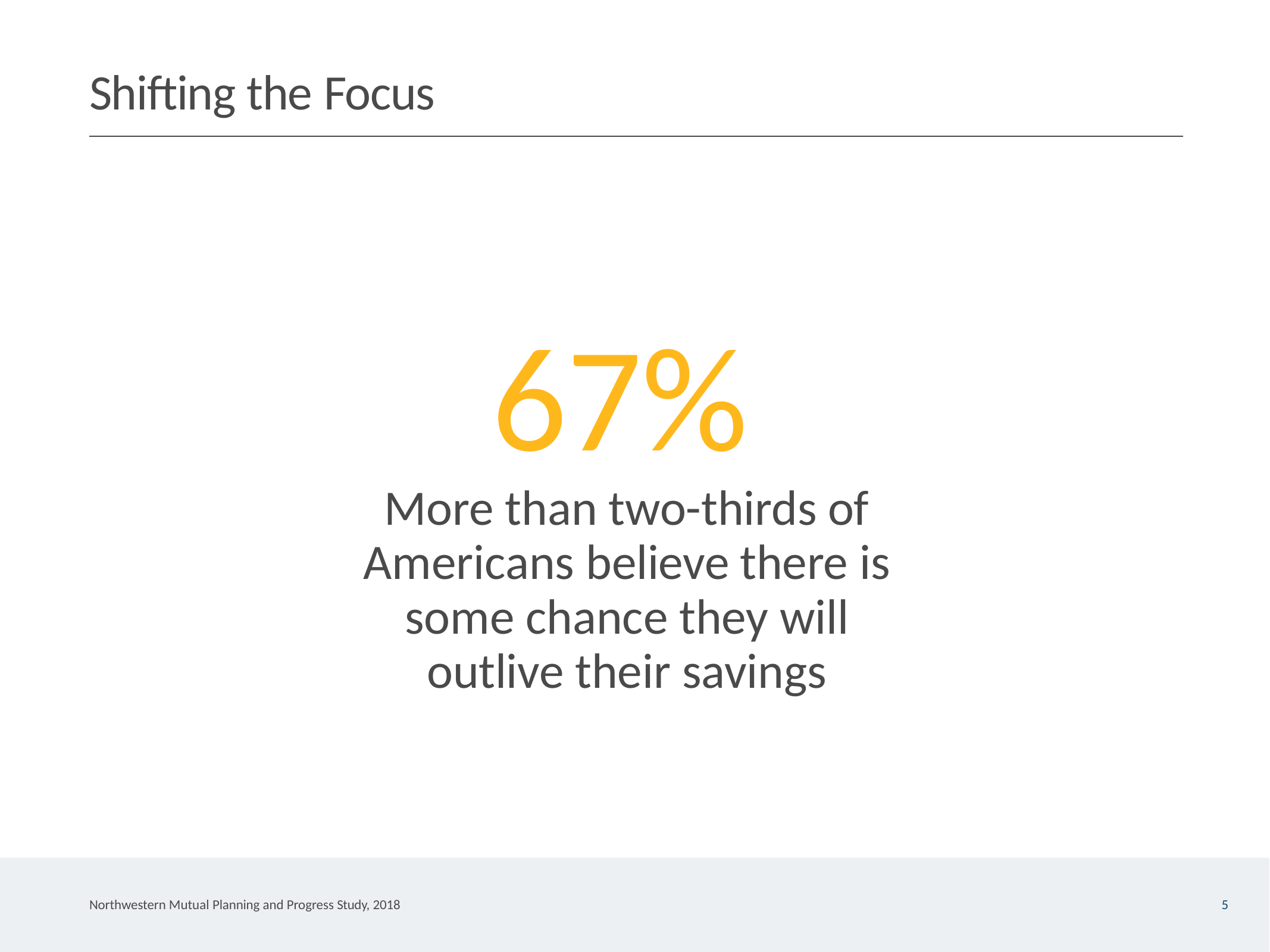

# Shifting the Focus

67%
More than two-thirds of Americans believe there is
some chance they will
outlive their savings
5
Northwestern Mutual Planning and Progress Study, 2018